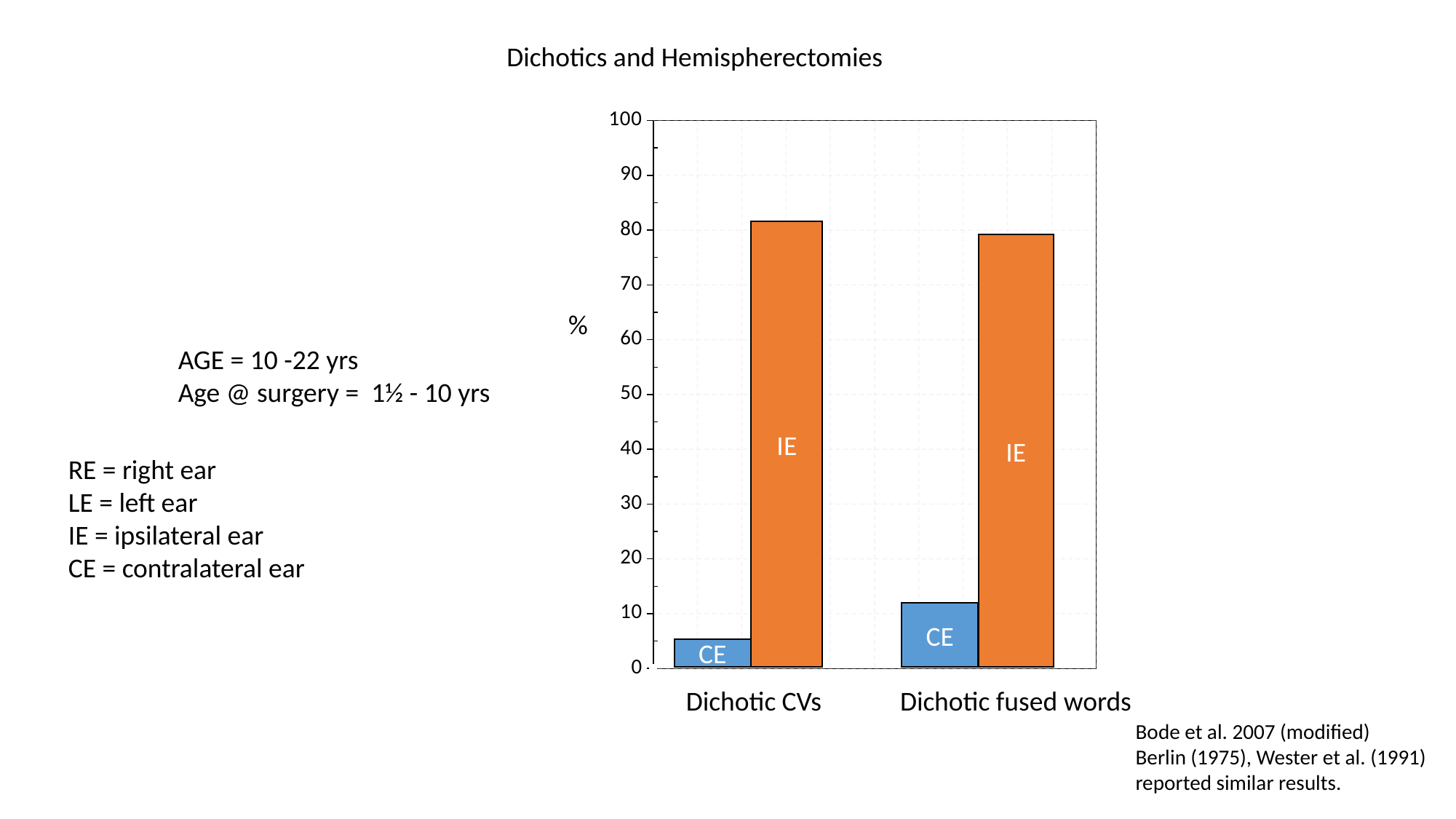

Dichotics and Hemispherectomies

### Chart

| Category |  |
|---|---|
IE
IE
%
AGE = 10 -22 yrs
Age @ surgery =  1½ - 10 yrs
RE = right ear
LE = left ear
IE = ipsilateral ear
CE = contralateral ear
CE
CE
Dichotic CVs
Dichotic fused words
Bode et al. 2007 (modified)
Berlin (1975), Wester et al. (1991)
reported similar results.